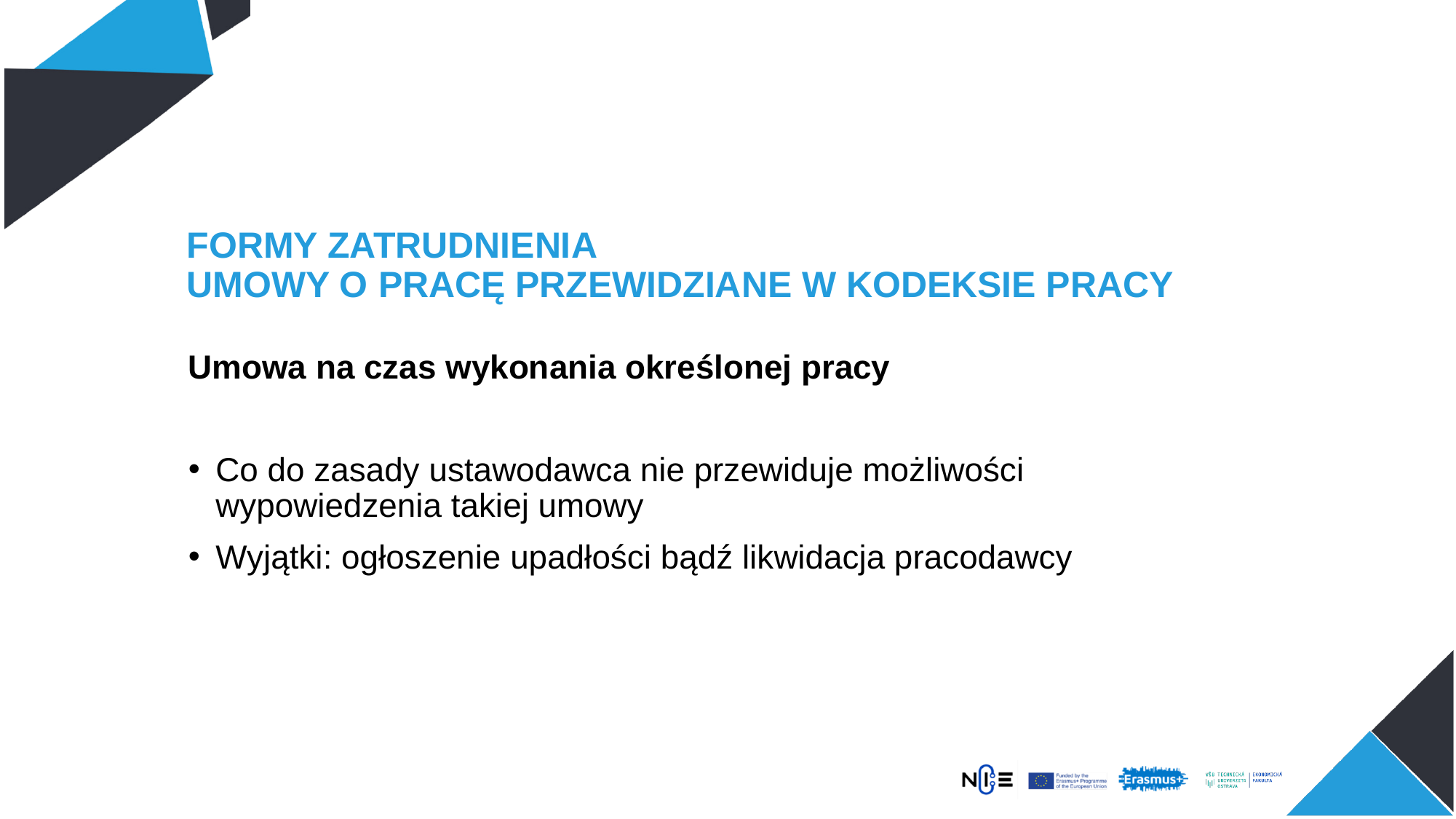

# FORMY ZATRUDNIENIA UMOWY O PRACĘ PRZEWIDZIANE W KODEKSIE PRACY
Umowa na czas wykonania określonej pracy

Co do zasady ustawodawca nie przewiduje możliwości wypowiedzenia takiej umowy
Wyjątki: ogłoszenie upadłości bądź likwidacja pracodawcy